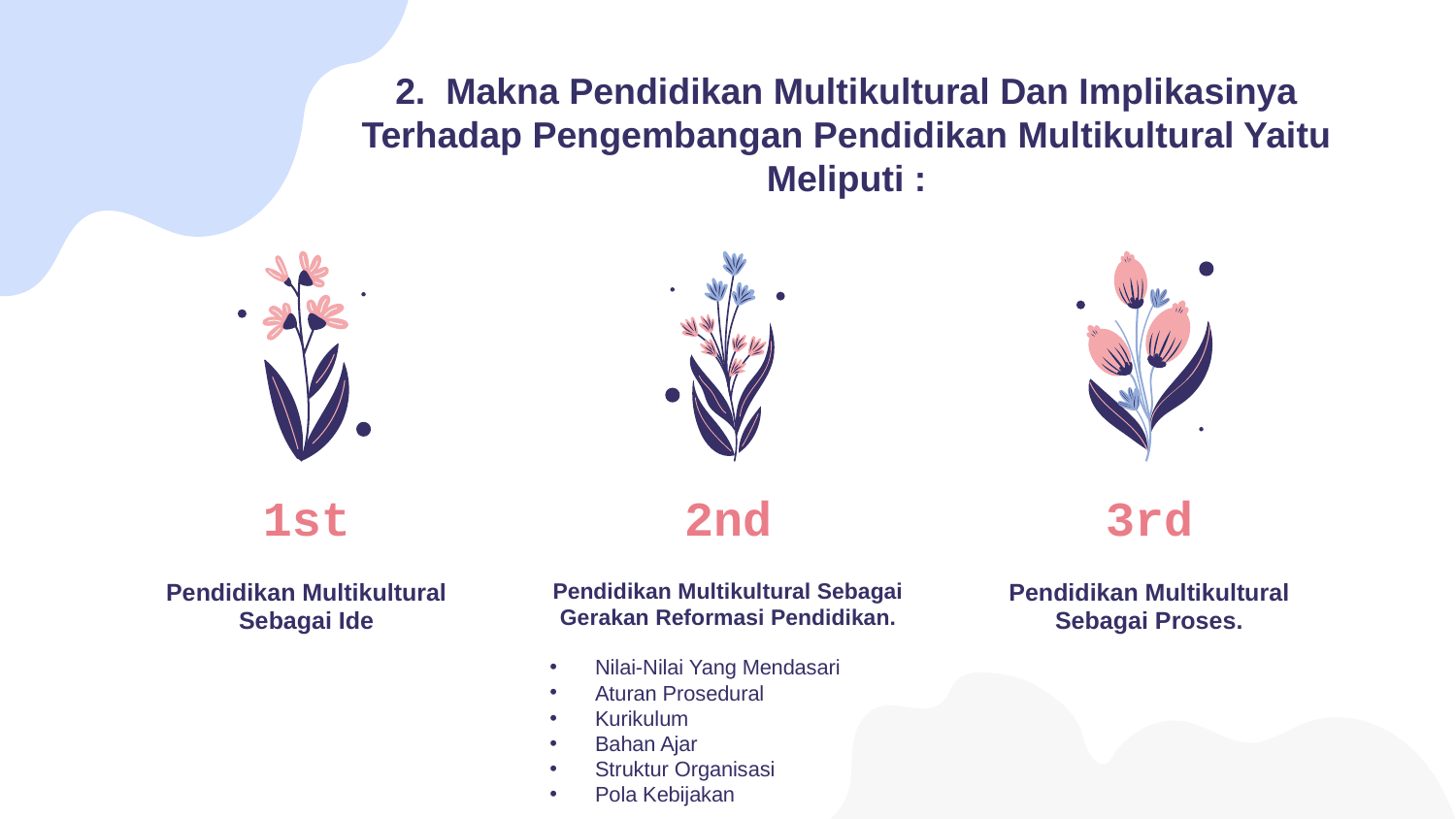

# 2.  Makna Pendidikan Multikultural Dan Implikasinya Terhadap Pengembangan Pendidikan Multikultural Yaitu Meliputi :

1st
2nd
3rd
Pendidikan Multikultural Sebagai Ide

Pendidikan Multikultural Sebagai Gerakan Reformasi Pendidikan.

Nilai-Nilai Yang Mendasari
Aturan Prosedural
Kurikulum
Bahan Ajar
Struktur Organisasi
Pola Kebijakan

Pendidikan Multikultural Sebagai Proses.